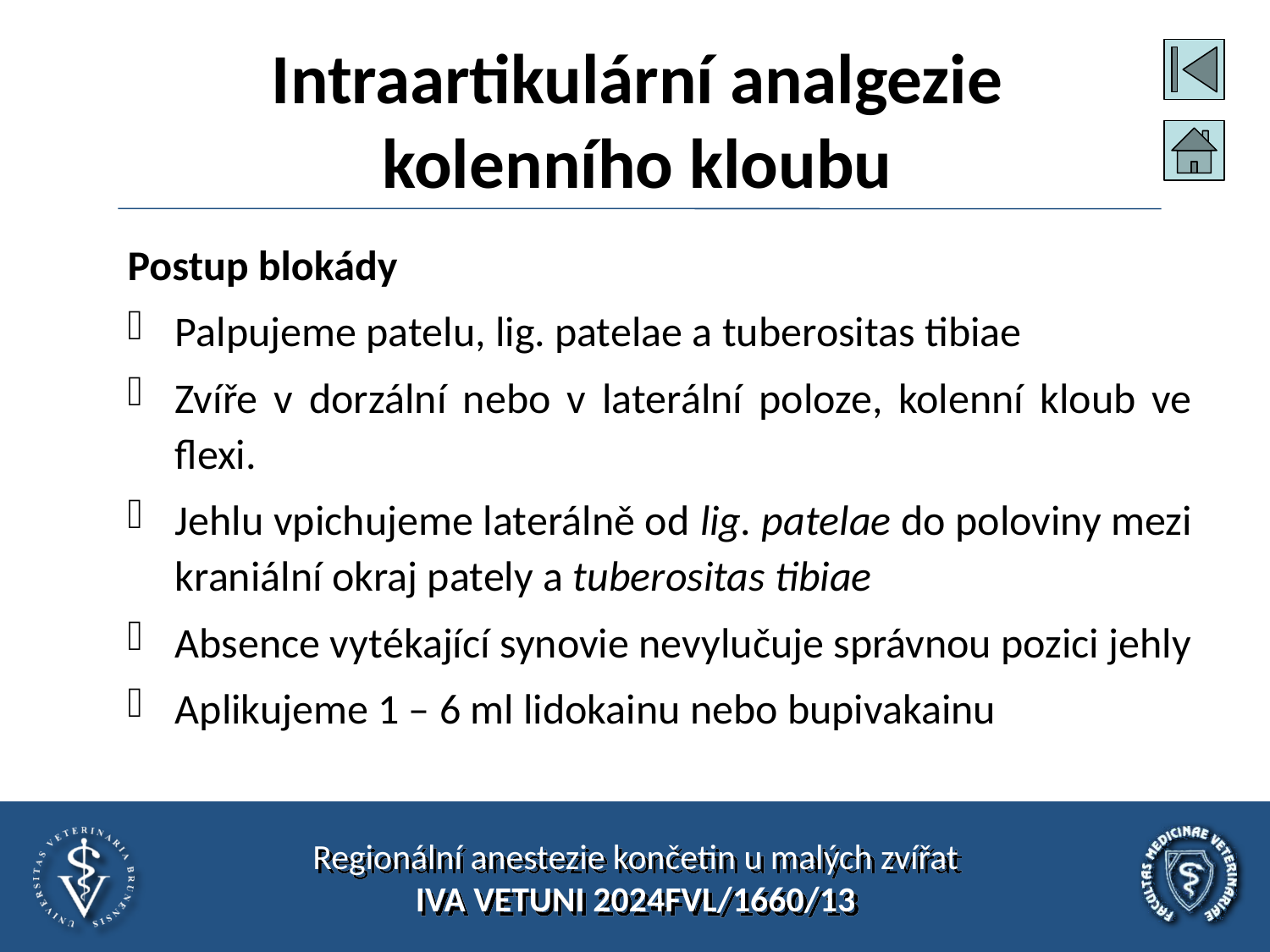

# Intraartikulární analgezie kolenního kloubu

Postup blokády
Palpujeme patelu, lig. patelae a tuberositas tibiae
Zvíře v dorzální nebo v laterální poloze, kolenní kloub ve flexi.
Jehlu vpichujeme laterálně od lig. patelae do poloviny mezi kraniální okraj pately a tuberositas tibiae
Absence vytékající synovie nevylučuje správnou pozici jehly
Aplikujeme 1 – 6 ml lidokainu nebo bupivakainu